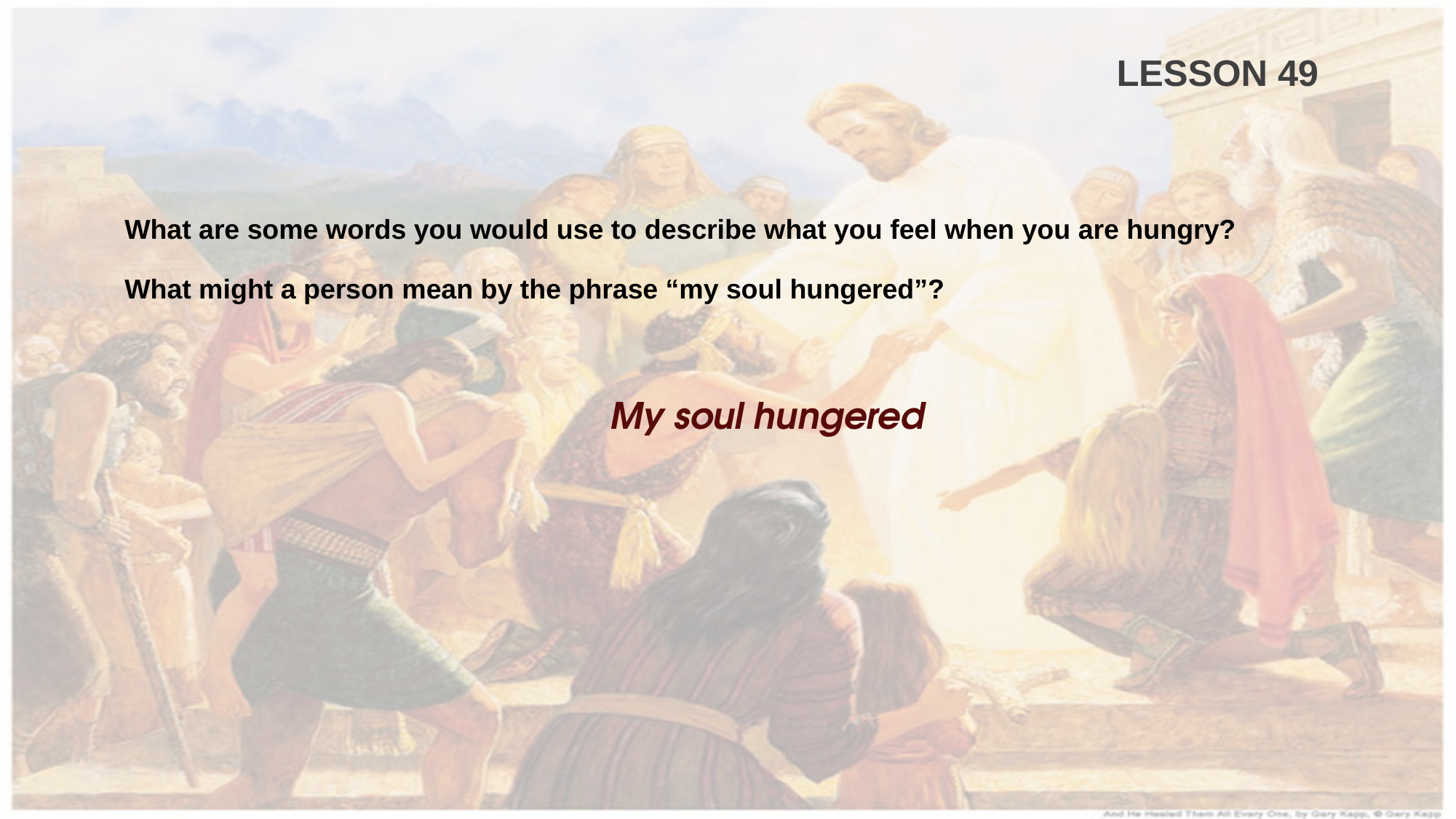

LESSON 49

What are some words you would use to describe what you feel when you are hungry?
What might a person mean by the phrase “my soul hungered”?
My soul hungered